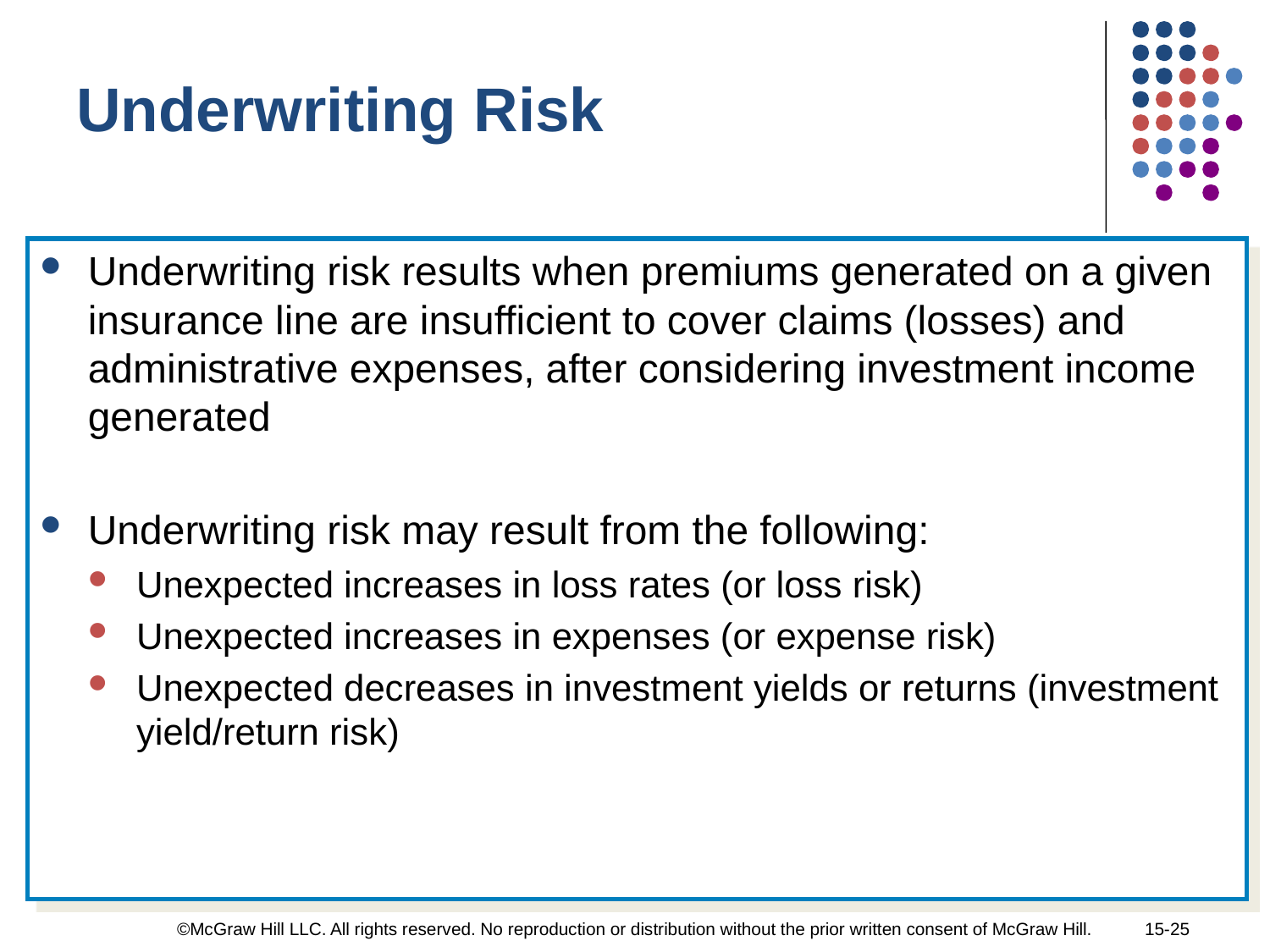

Underwriting Risk
Underwriting risk results when premiums generated on a given insurance line are insufficient to cover claims (losses) and administrative expenses, after considering investment income generated

Underwriting risk may result from the following:
Unexpected increases in loss rates (or loss risk)
Unexpected increases in expenses (or expense risk)
Unexpected decreases in investment yields or returns (investment yield/return risk)

©McGraw Hill LLC. All rights reserved. No reproduction or distribution without the prior written consent of McGraw Hill.
15-25